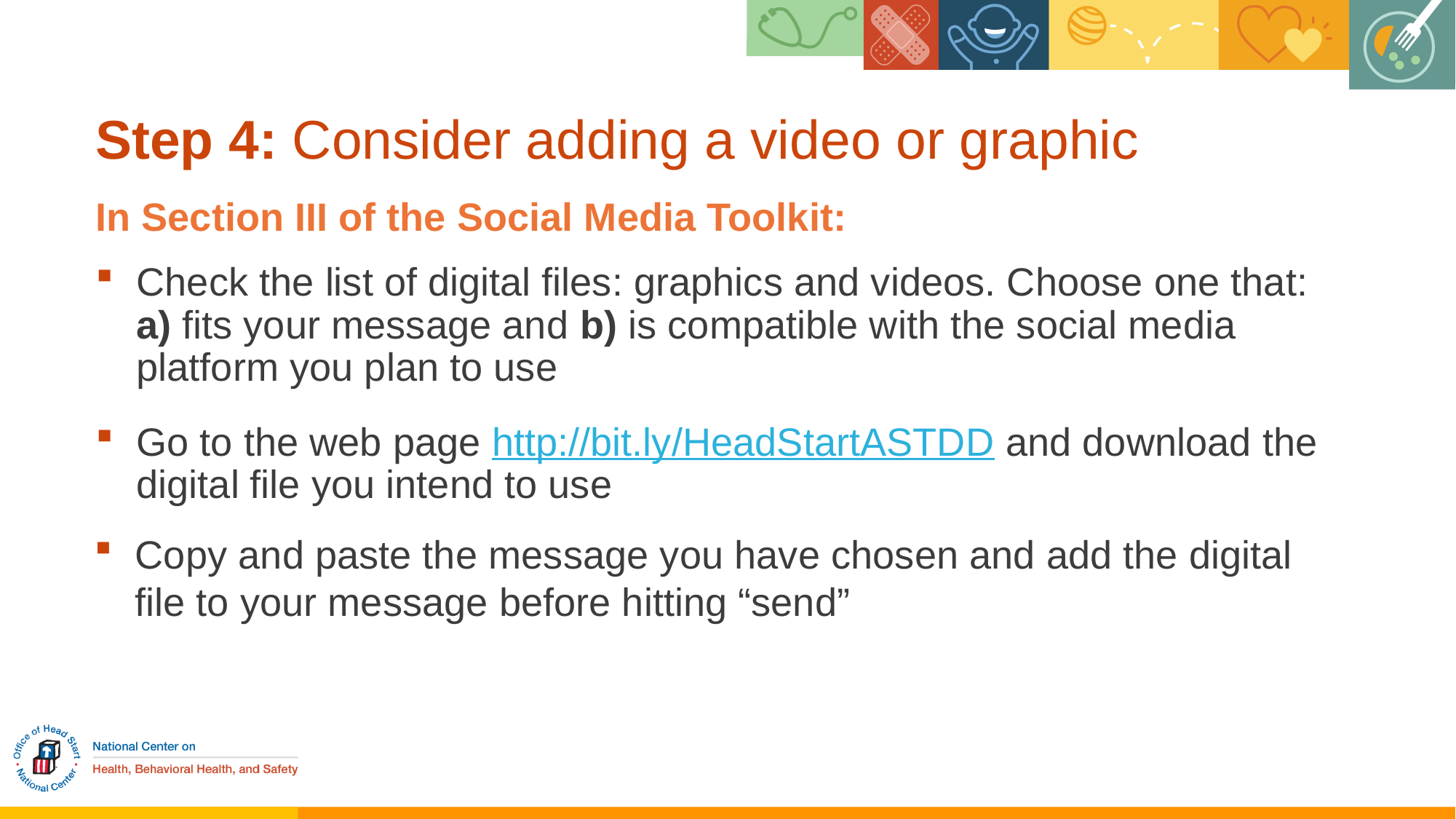

# Step 4: Consider adding a video or graphic
In Section III of the Social Media Toolkit:
Check the list of digital files: graphics and videos. Choose one that: a) fits your message and b) is compatible with the social media platform you plan to use
Go to the web page http://bit.ly/HeadStartASTDD and download the digital file you intend to use
Copy and paste the message you have chosen and add the digital file to your message before hitting “send”